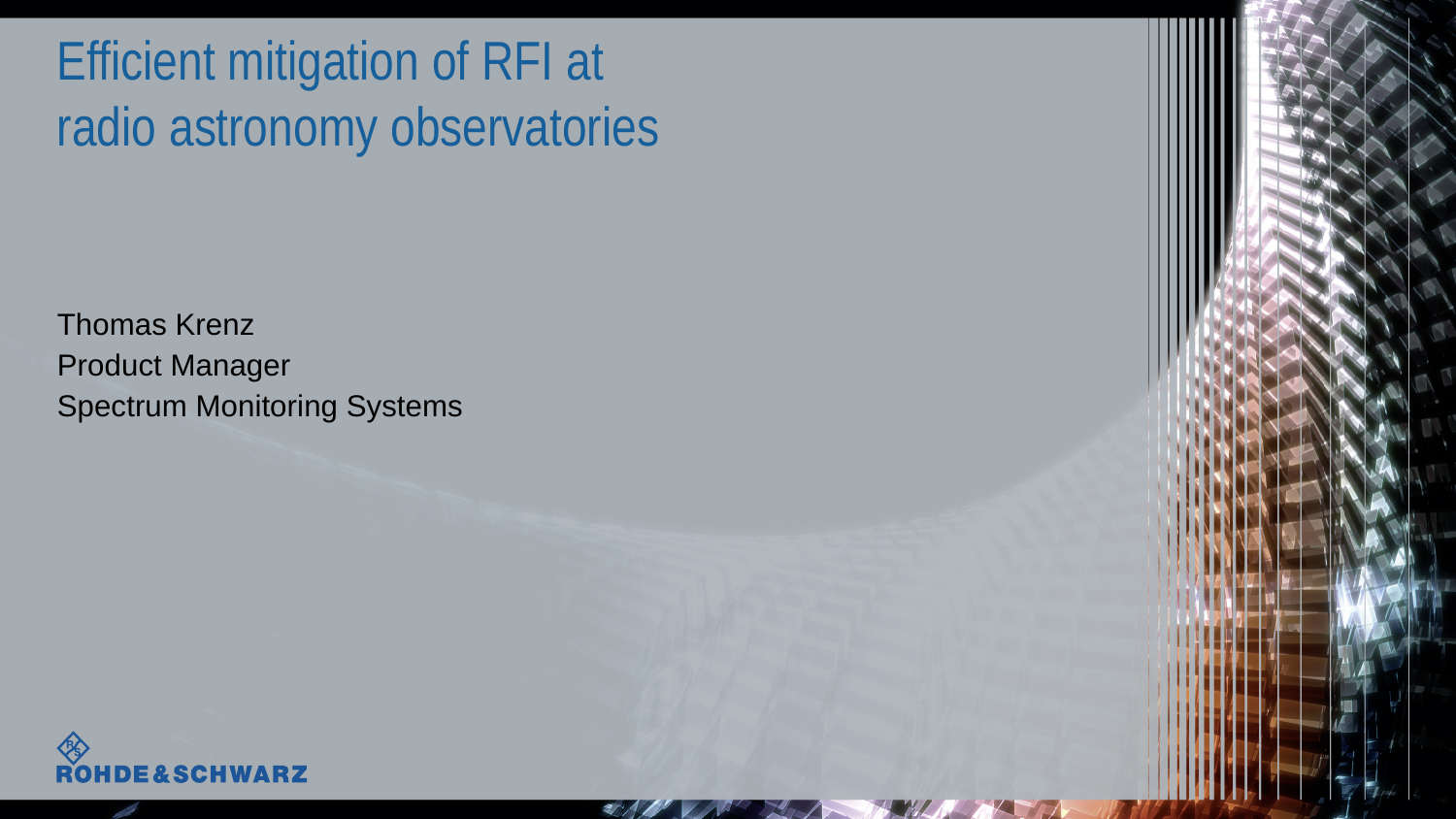

# Efficient mitigation of RFI at radio astronomy observatories
Thomas Krenz
Product Manager
Spectrum Monitoring Systems